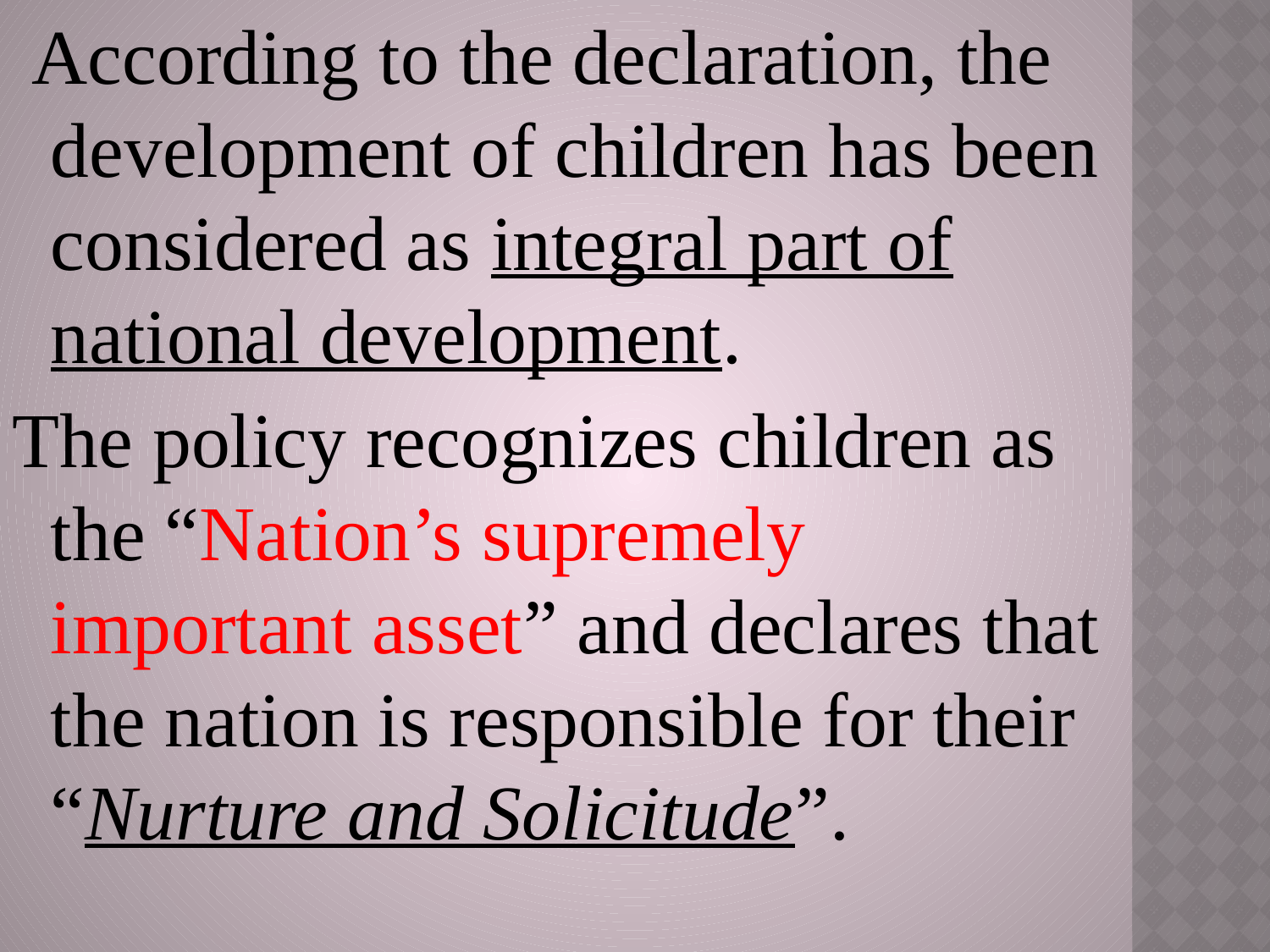

According to the declaration, the development of children has been considered as integral part of national development.
The policy recognizes children as the “Nation’s supremely important asset” and declares that the nation is responsible for their “Nurture and Solicitude”.